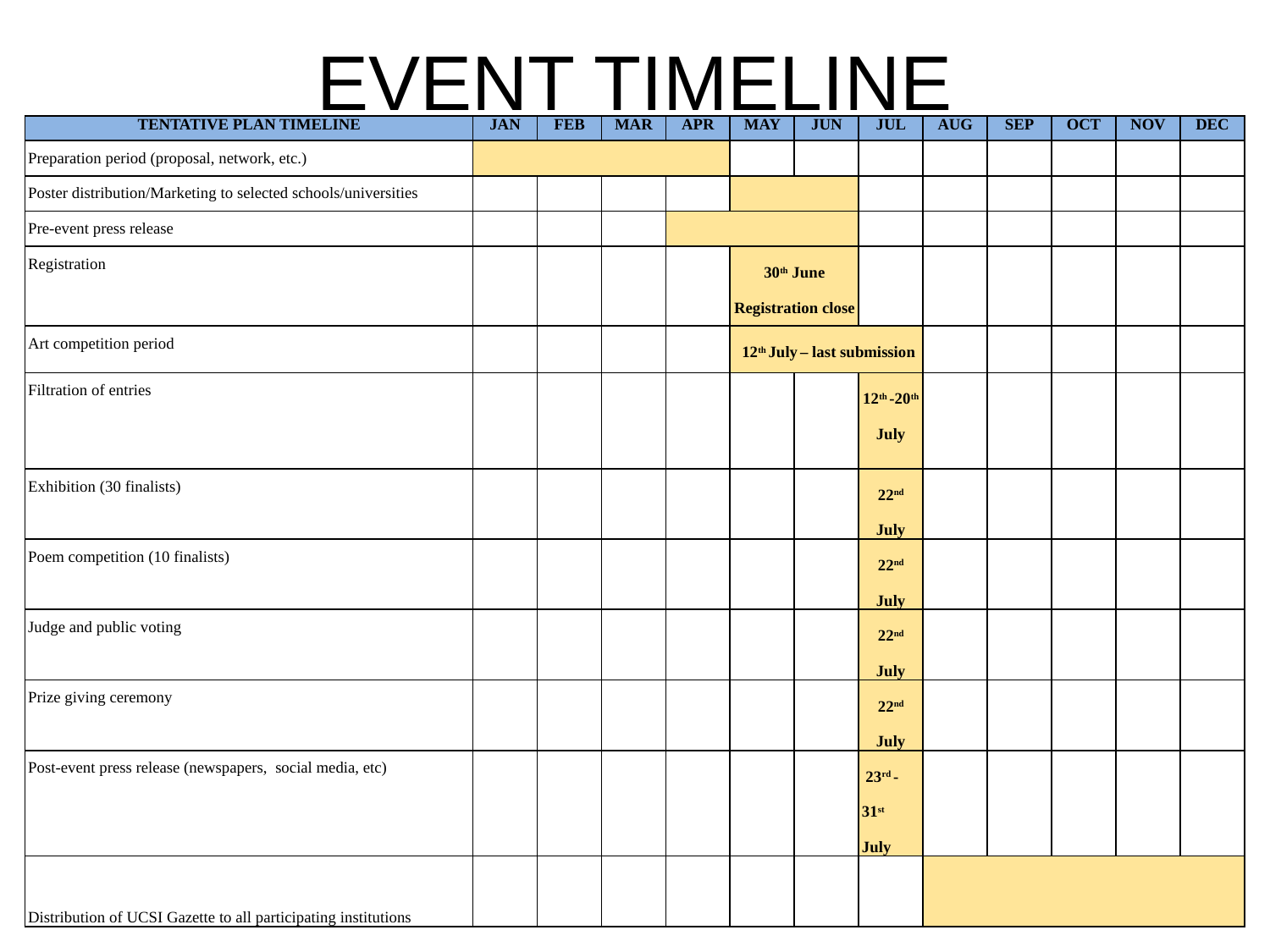

# EVENT TIMELINE
| TENTATIVE PLAN TIMELINE | JAN | FEB | MAR | APR | MAY | JUN | JUL | AUG | SEP | OCT | NOV | DEC |
| --- | --- | --- | --- | --- | --- | --- | --- | --- | --- | --- | --- | --- |
| Preparation period (proposal, network, etc.) |  |  |  |  |  |  |  |  |  |  |  |  |
| Poster distribution/Marketing to selected schools/universities |  |  |  |  |  |  |  |  |  |  |  |  |
| Pre-event press release |  |  |  |  |  |  |  |  |  |  |  |  |
| Registration |  |  |  |  | 30th June Registration close |  |  |  |  |  |  |  |
| Art competition period |  |  |  |  | 12th July – last submission |  |  |  |  |  |  |  |
| Filtration of entries |  |  |  |  |  |  | 12th -20th July |  |  |  |  |  |
| Exhibition (30 finalists) |  |  |  |  |  |  | 22nd July |  |  |  |  |  |
| Poem competition (10 finalists) |  |  |  |  |  |  | 22nd July |  |  |  |  |  |
| Judge and public voting |  |  |  |  |  |  | 22nd July |  |  |  |  |  |
| Prize giving ceremony |  |  |  |  |  |  | 22nd July |  |  |  |  |  |
| Post-event press release (newspapers, social media, etc) |  |  |  |  |  |  | 23rd -31st July |  |  |  |  |  |
| Distribution of UCSI Gazette to all participating institutions |  |  |  |  |  |  |  |  |  |  |  |  |